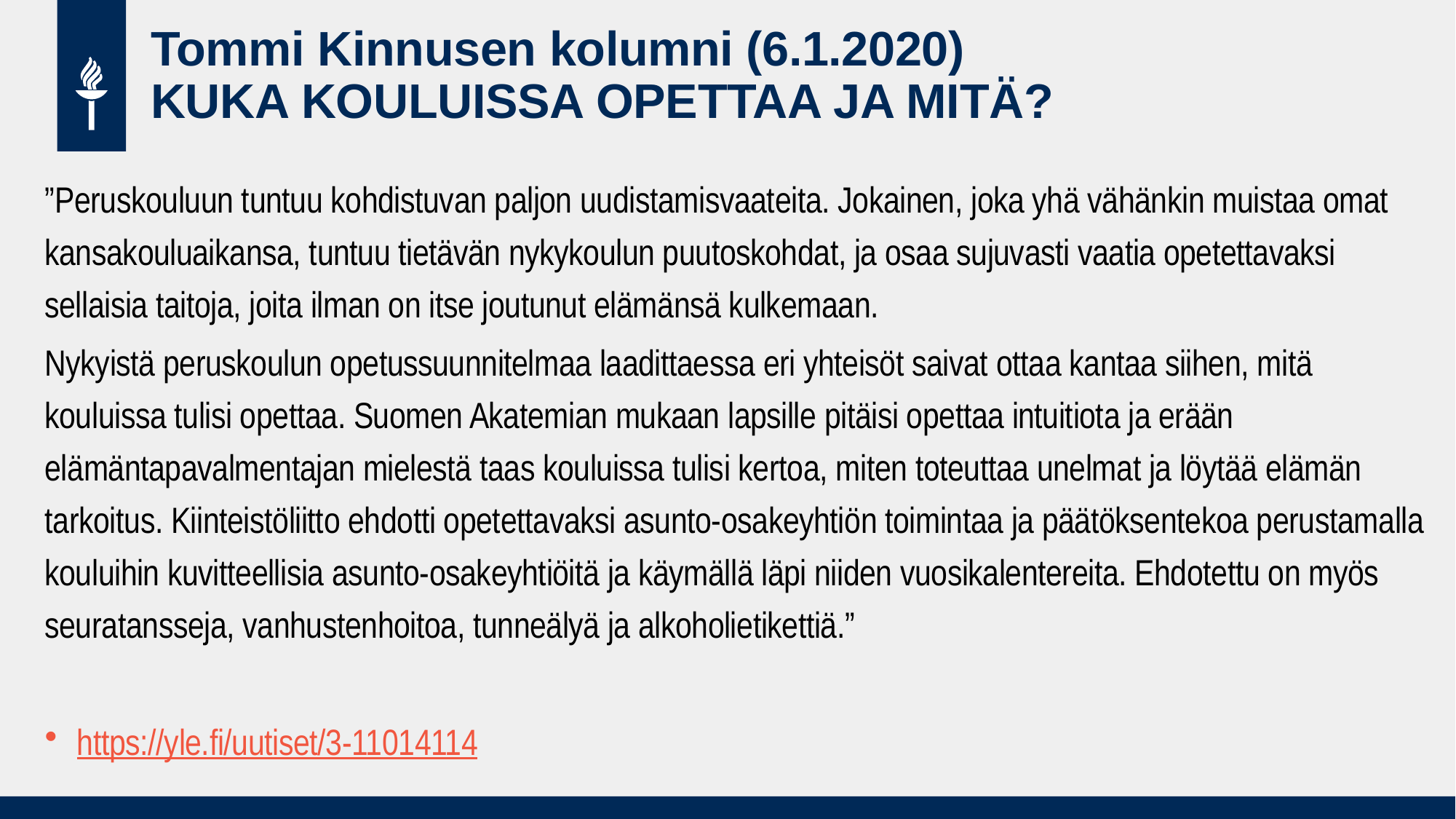

# Tommi Kinnusen kolumni (6.1.2020) KUKA KOULUISSA OPETTAA JA MITÄ?
”Peruskouluun tuntuu kohdistuvan paljon uudistamisvaateita. Jokainen, joka yhä vähänkin muistaa omat kansakouluaikansa, tuntuu tietävän nykykoulun puutoskohdat, ja osaa sujuvasti vaatia opetettavaksi sellaisia taitoja, joita ilman on itse joutunut elämänsä kulkemaan.
Nykyistä peruskoulun opetussuunnitelmaa laadittaessa eri yhteisöt saivat ottaa kantaa siihen, mitä kouluissa tulisi opettaa. Suomen Akatemian mukaan lapsille pitäisi opettaa intuitiota ja erään elämäntapavalmentajan mielestä taas kouluissa tulisi kertoa, miten toteuttaa unelmat ja löytää elämän tarkoitus. Kiinteistöliitto ehdotti opetettavaksi asunto-osakeyhtiön toimintaa ja päätöksentekoa perustamalla kouluihin kuvitteellisia asunto-osakeyhtiöitä ja käymällä läpi niiden vuosikalentereita. Ehdotettu on myös seuratansseja, vanhustenhoitoa, tunneälyä ja alkoholietikettiä.”

https://yle.fi/uutiset/3-11014114